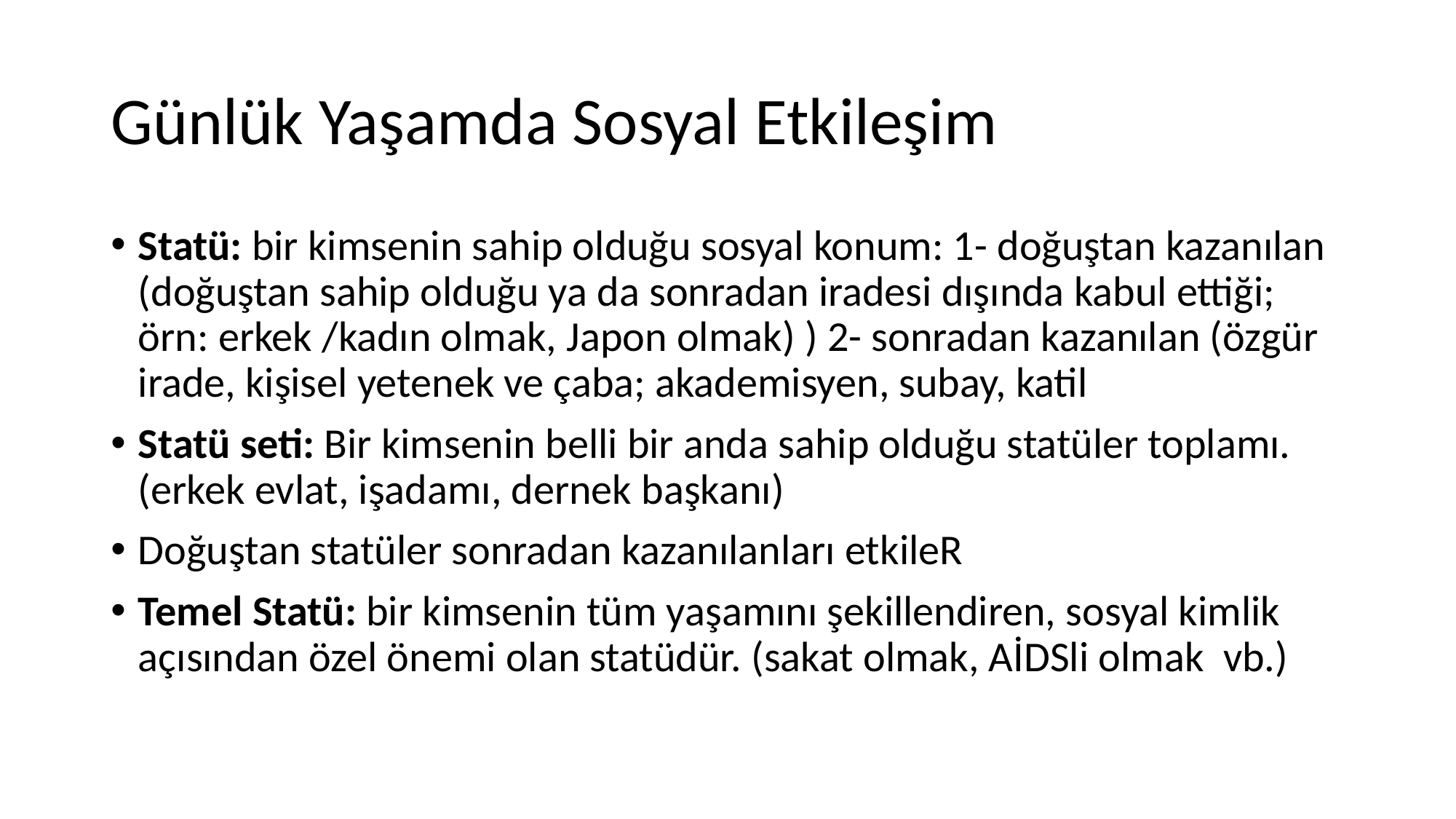

# Günlük Yaşamda Sosyal Etkileşim
Statü: bir kimsenin sahip olduğu sosyal konum: 1- doğuştan kazanılan (doğuştan sahip olduğu ya da sonradan iradesi dışında kabul ettiği; örn: erkek /kadın olmak, Japon olmak) ) 2- sonradan kazanılan (özgür irade, kişisel yetenek ve çaba; akademisyen, subay, katil
Statü seti: Bir kimsenin belli bir anda sahip olduğu statüler toplamı. (erkek evlat, işadamı, dernek başkanı)
Doğuştan statüler sonradan kazanılanları etkileR
Temel Statü: bir kimsenin tüm yaşamını şekillendiren, sosyal kimlik açısından özel önemi olan statüdür. (sakat olmak, AİDSli olmak  vb.)